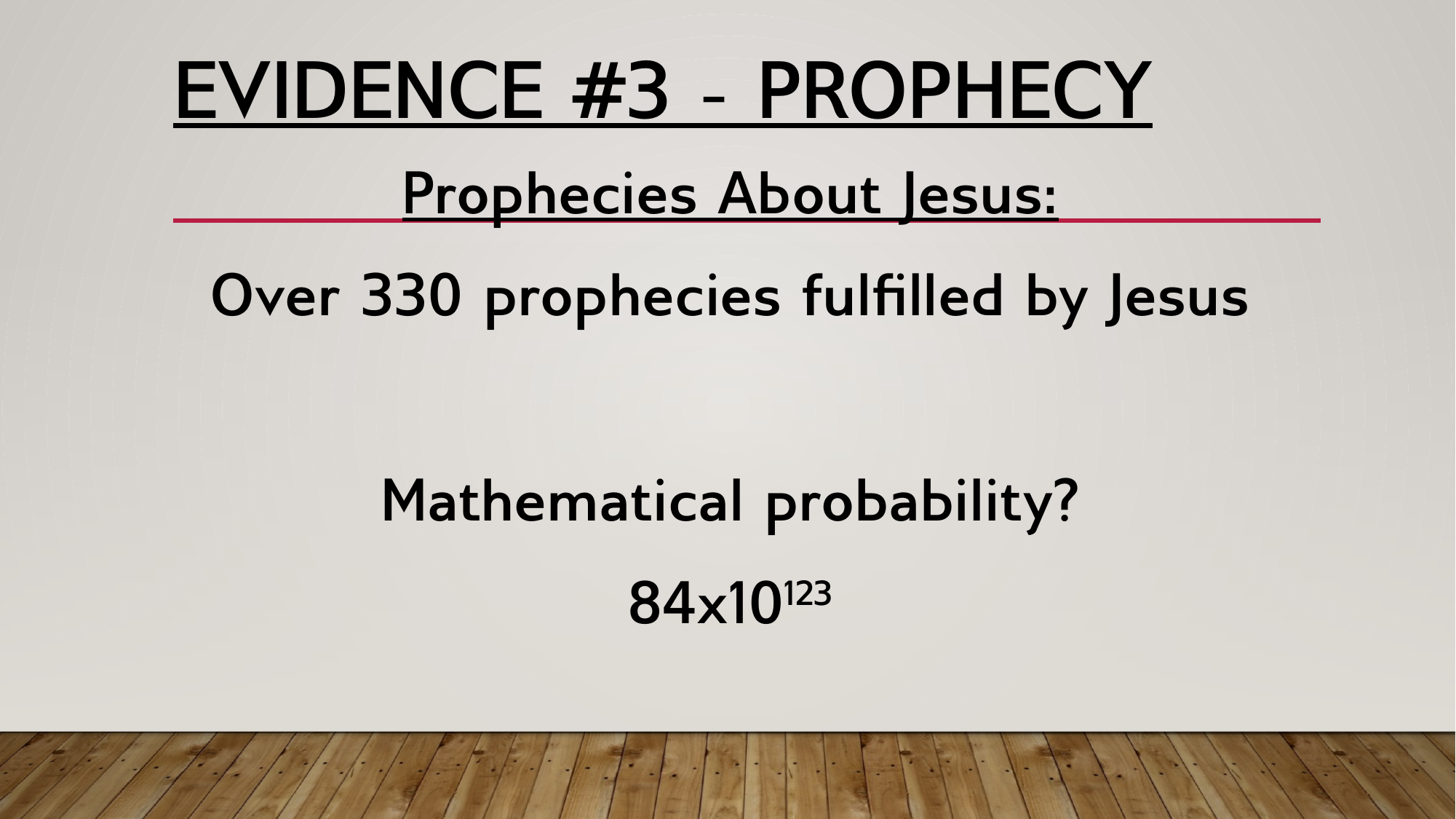

# Evidence #3 - Prophecy
Prophecies About Jesus:
Over 330 prophecies fulfilled by Jesus

Mathematical probability?
84x10123